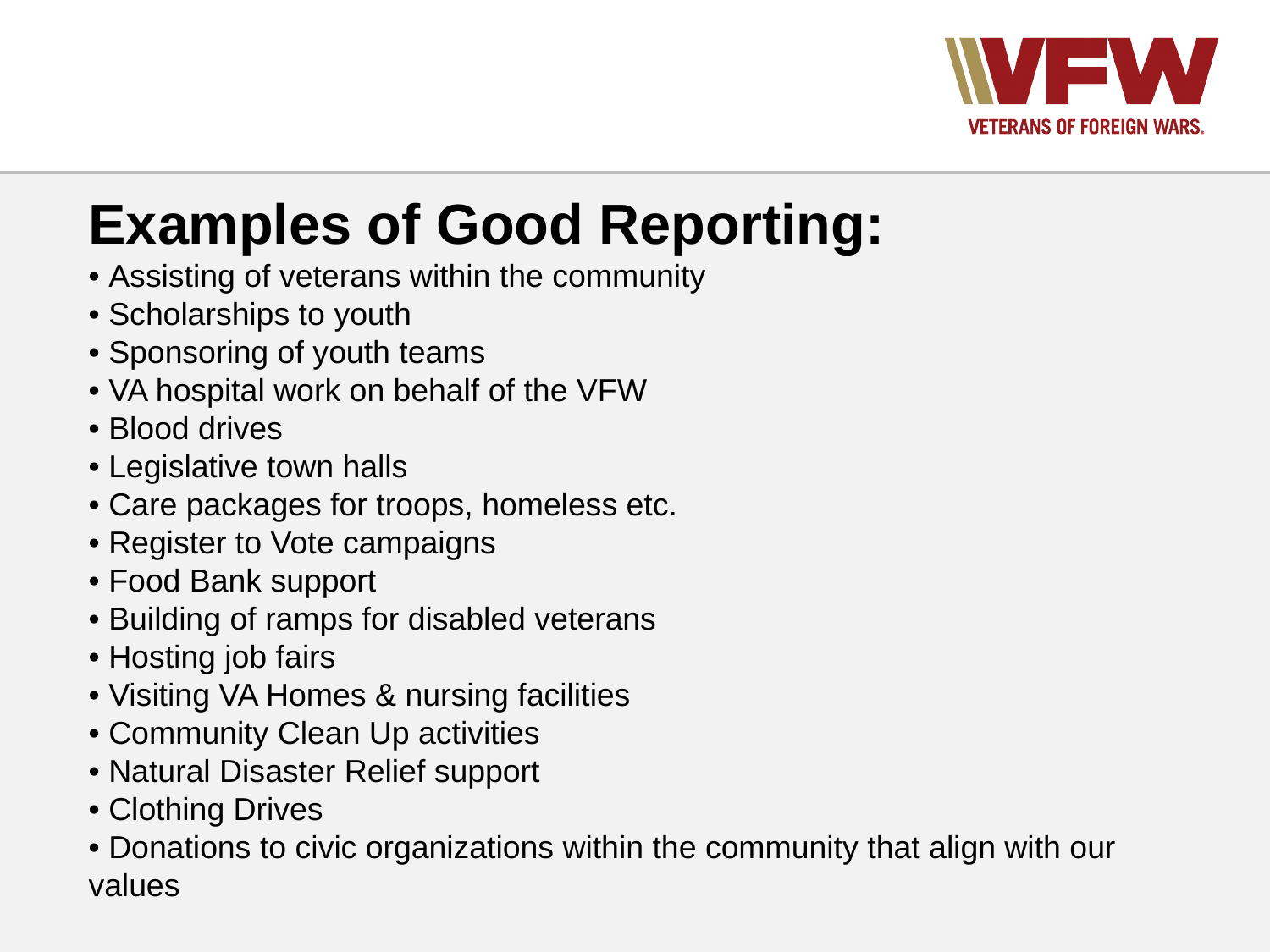

Examples of Good Reporting:
• Assisting of veterans within the community
• Scholarships to youth
• Sponsoring of youth teams
• VA hospital work on behalf of the VFW
• Blood drives
• Legislative town halls
• Care packages for troops, homeless etc.
• Register to Vote campaigns
• Food Bank support
• Building of ramps for disabled veterans
• Hosting job fairs
• Visiting VA Homes & nursing facilities
• Community Clean Up activities
• Natural Disaster Relief support
• Clothing Drives
• Donations to civic organizations within the community that align with our
values